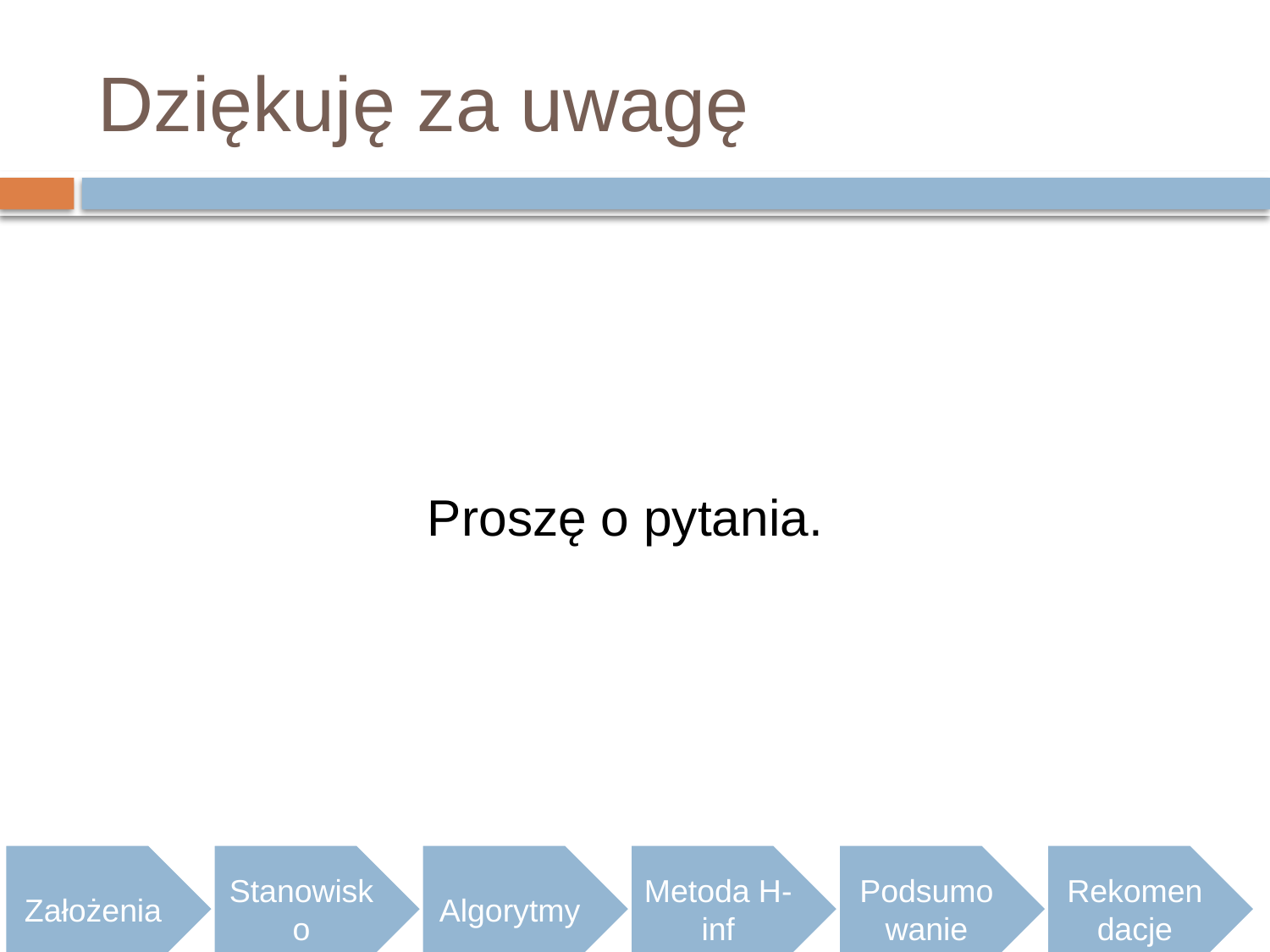

# Dziękuję za uwagę
Proszę o pytania.

Założenia
Stanowisko
Algorytmy
Metoda H-inf
Podsumowanie
Rekomendacje